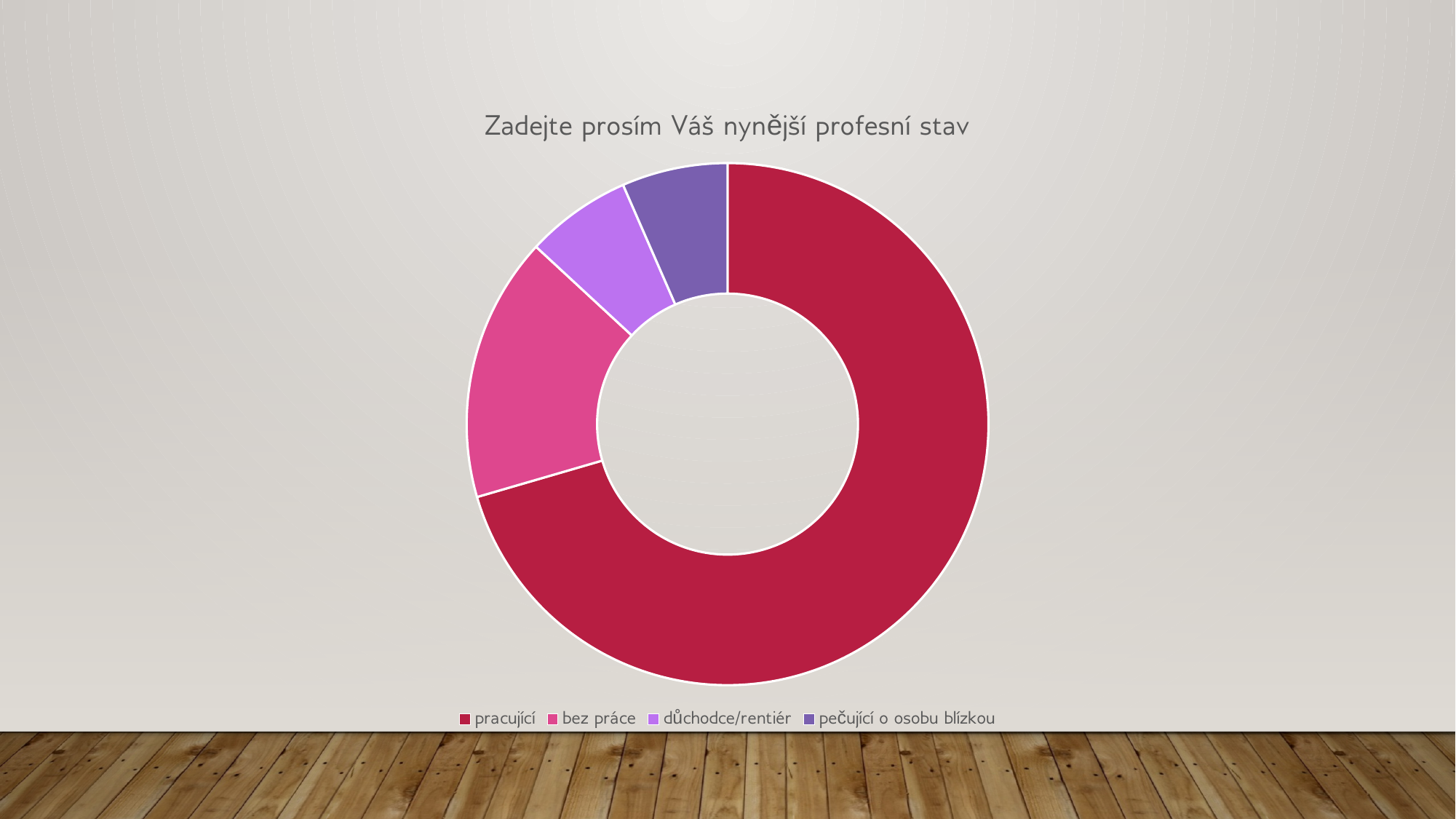

### Chart:

| Category | Zadejte prosím Váš nynější profesní stav |
|---|---|
| pracující | 43.0 |
| bez práce | 10.0 |
| důchodce/rentiér | 4.0 |
| pečující o osobu blízkou | 4.0 |